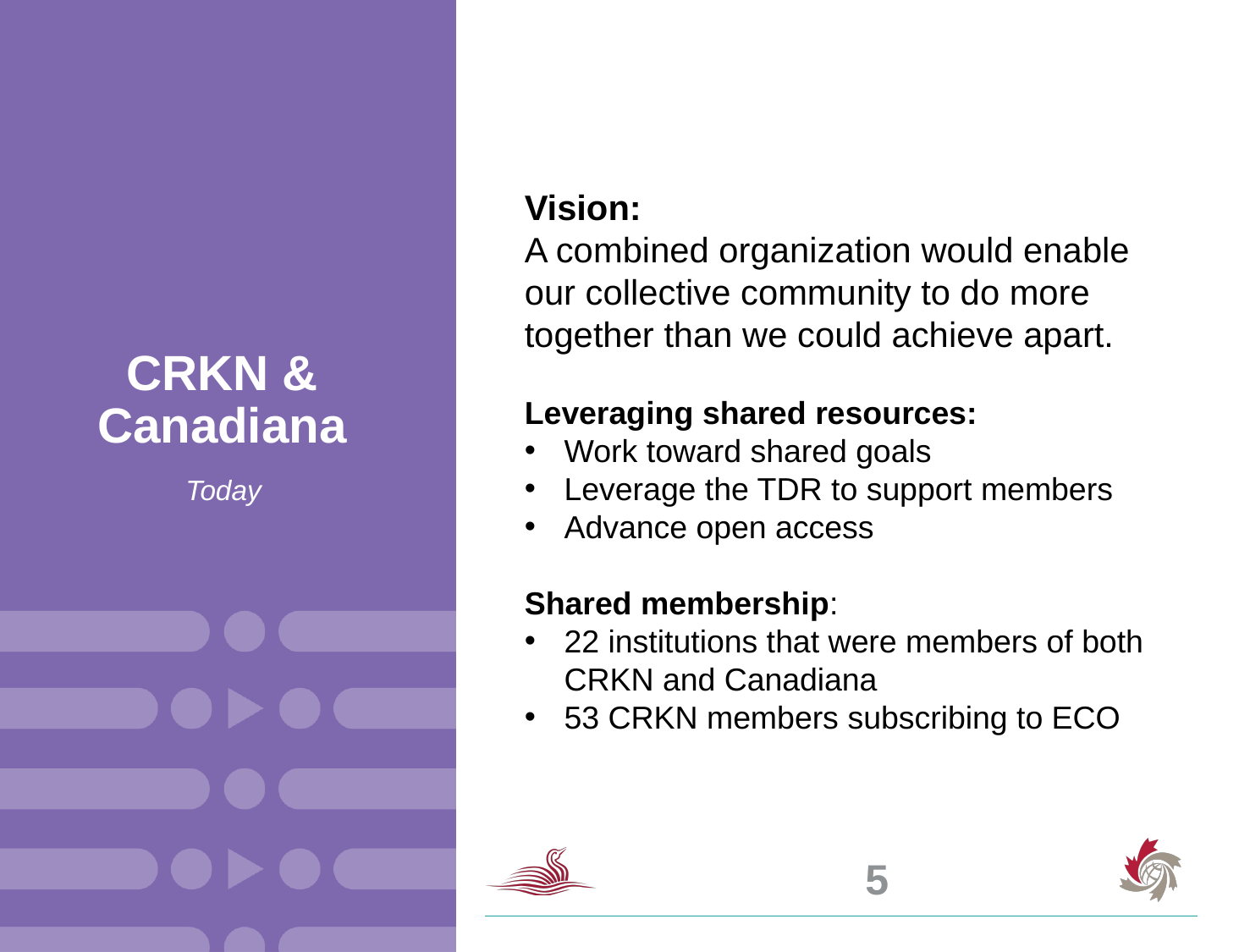

Vision:
A combined organization would enable our collective community to do more together than we could achieve apart.

Leveraging shared resources:
Work toward shared goals
Leverage the TDR to support members
Advance open access

Shared membership:
22 institutions that were members of both CRKN and Canadiana
53 CRKN members subscribing to ECO

# CRKN & Canadiana
Today
5